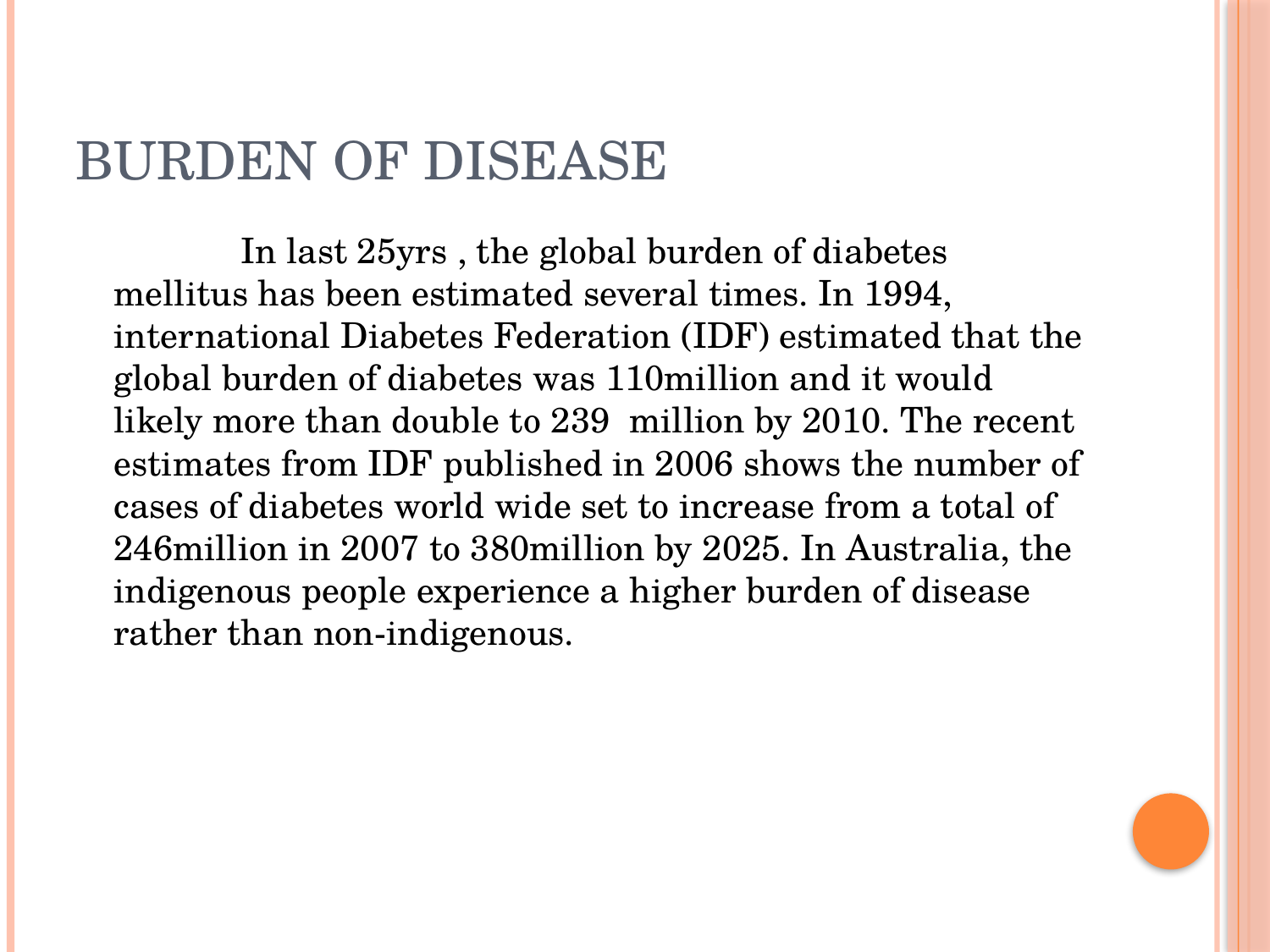

# BURDEN OF DISEASE
		In last 25yrs , the global burden of diabetes mellitus has been estimated several times. In 1994, international Diabetes Federation (IDF) estimated that the global burden of diabetes was 110million and it would likely more than double to 239  million by 2010. The recent estimates from IDF published in 2006 shows the number of cases of diabetes world wide set to increase from a total of 246million in 2007 to 380million by 2025. In Australia, the indigenous people experience a higher burden of disease rather than non-indigenous.